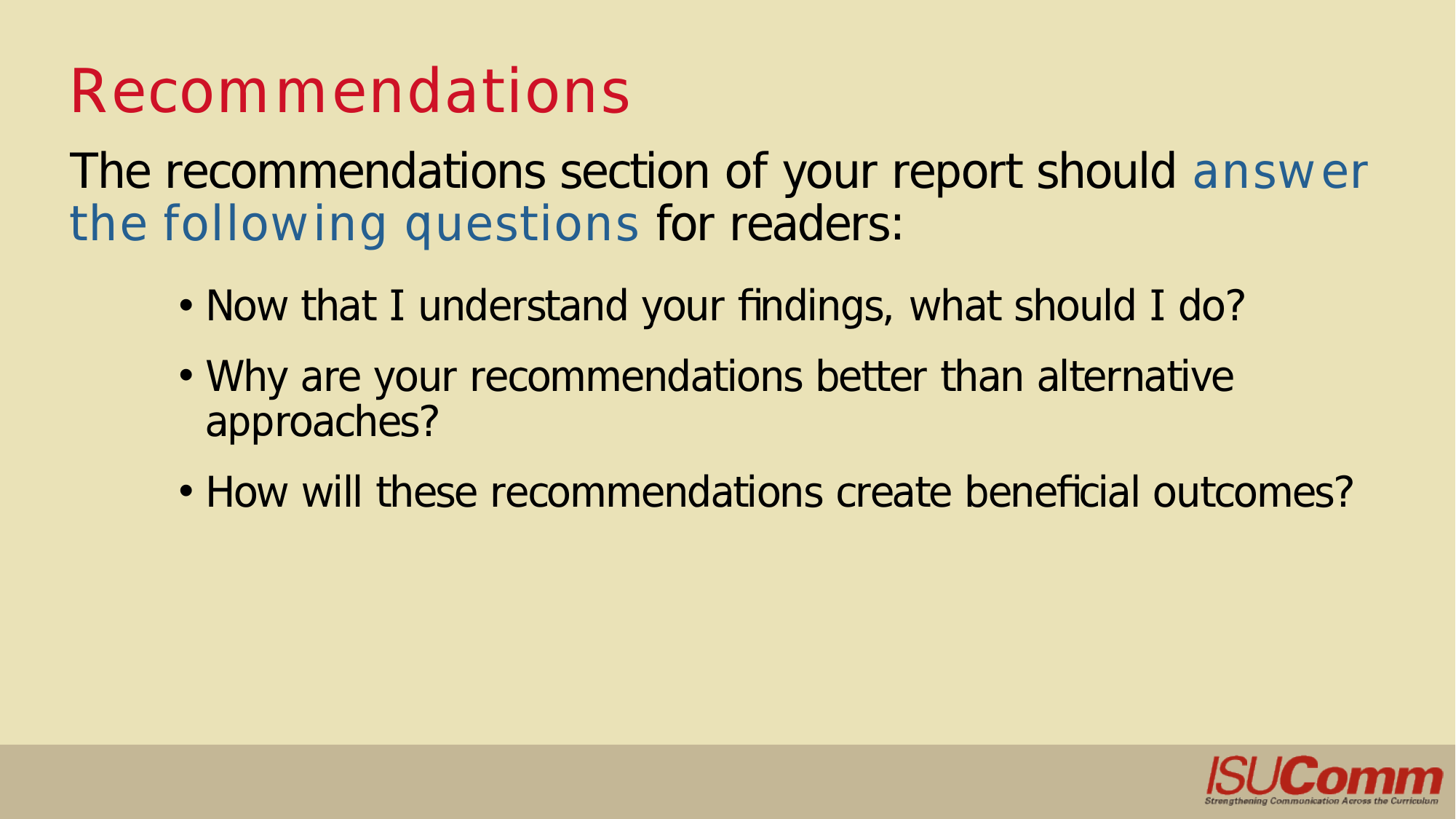

# Recommendations
The recommendations section of your report should answer the following questions for readers:
Now that I understand your findings, what should I do?
Why are your recommendations better than alternative approaches?
How will these recommendations create beneficial outcomes?